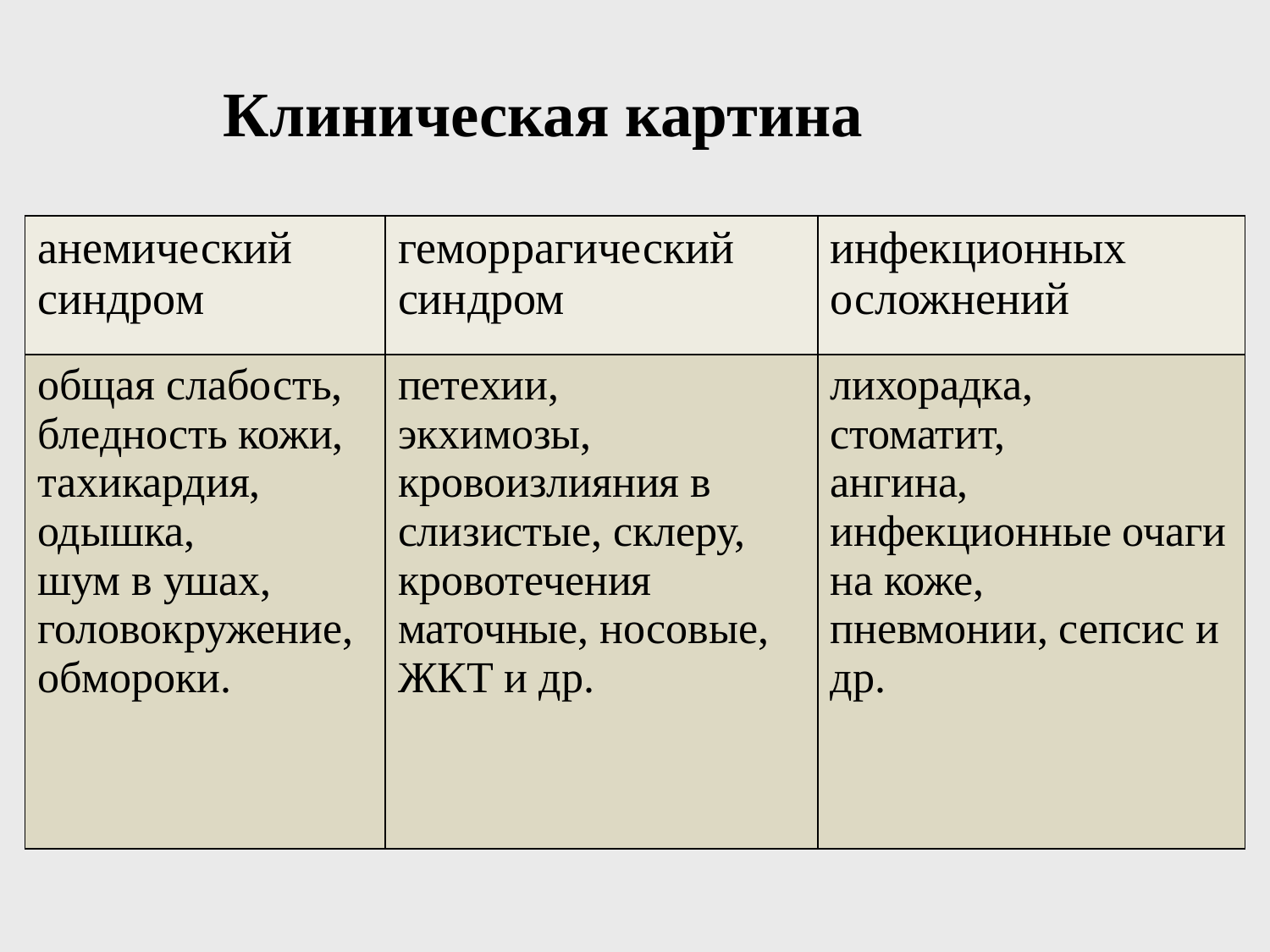

# Клиническая картина
| анемический синдром | геморрагический синдром | инфекционных осложнений |
| --- | --- | --- |
| общая слабость, бледность кожи, тахикардия, одышка, шум в ушах, головокружение, обмороки. | петехии, экхимозы, кровоизлияния в слизистые, склеру, кровотечения маточные, носовые, ЖКТ и др. | лихорадка, стоматит, ангина, инфекционные очаги на коже, пневмонии, сепсис и др. |